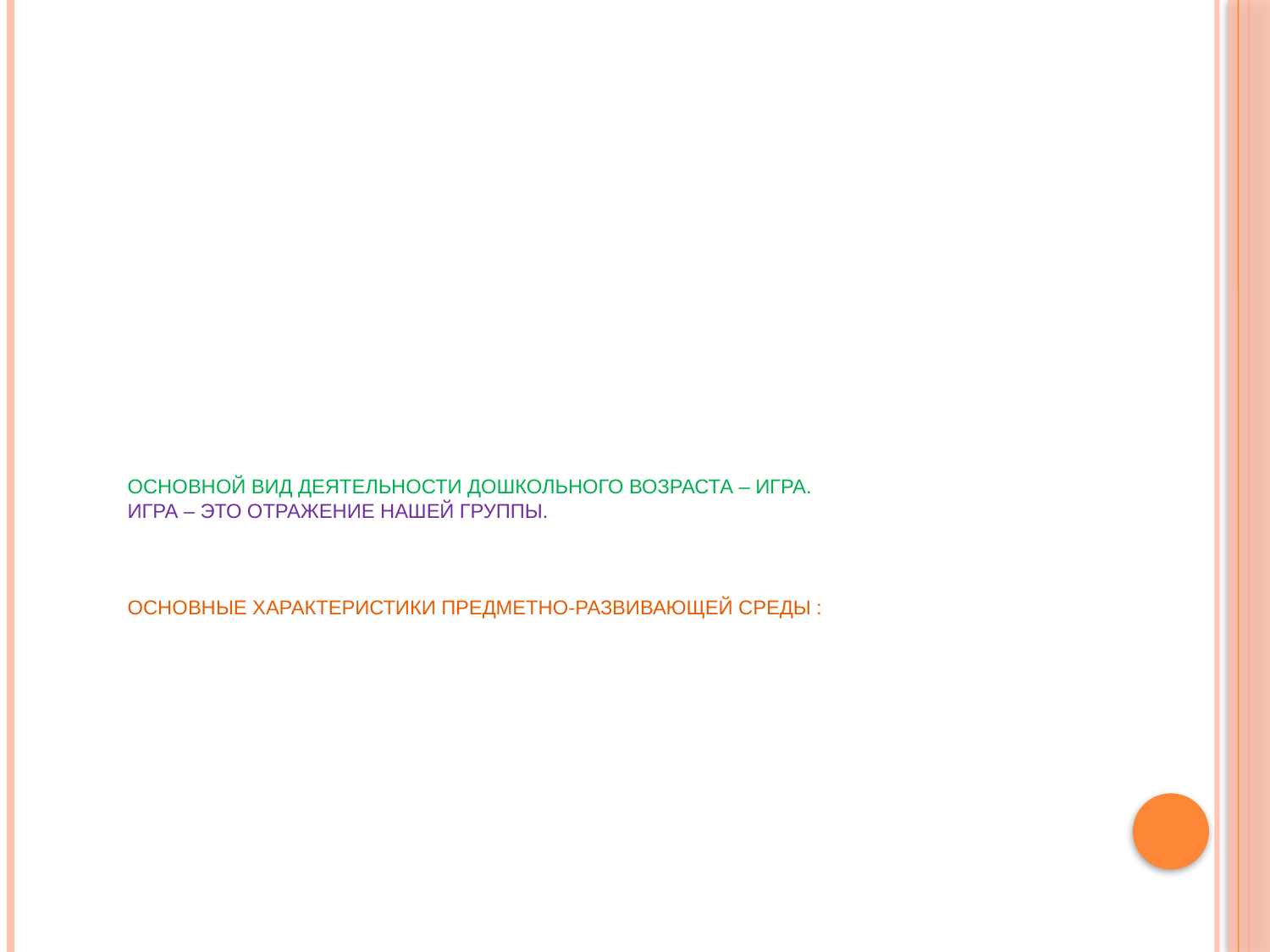

# Основной вид деятельности дошкольного возраста – игра. Игра – это отражение нашей группы. Основные характеристики предметно-развивающей среды :